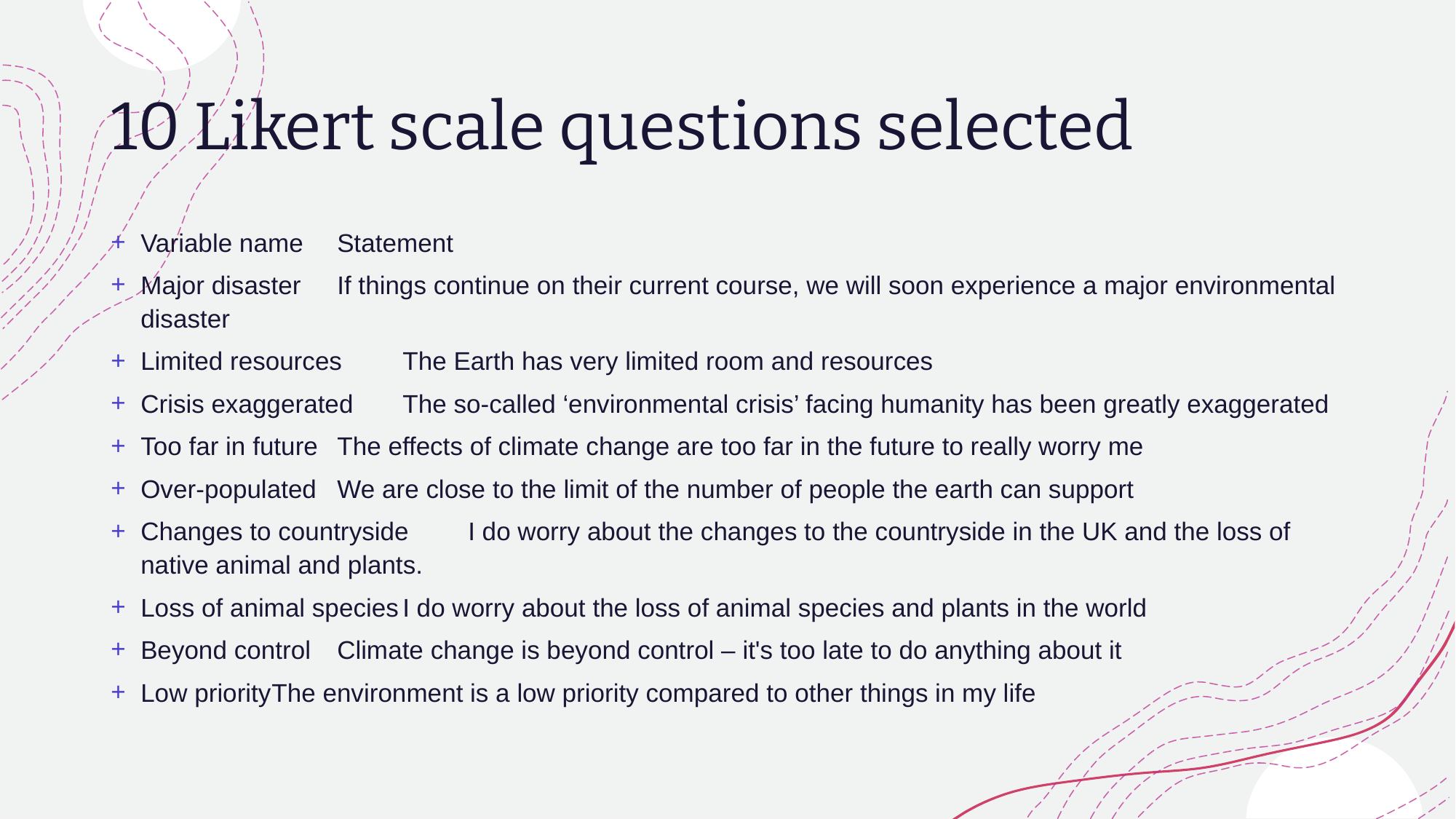

# 10 Likert scale questions selected
Variable name	Statement
Major disaster	If things continue on their current course, we will soon experience a major environmental disaster
Limited resources	The Earth has very limited room and resources
Crisis exaggerated	The so-called ‘environmental crisis’ facing humanity has been greatly exaggerated
Too far in future	The effects of climate change are too far in the future to really worry me
Over-populated	We are close to the limit of the number of people the earth can support
Changes to countryside	I do worry about the changes to the countryside in the UK and the loss of native animal and plants.
Loss of animal species	I do worry about the loss of animal species and plants in the world
Beyond control	Climate change is beyond control – it's too late to do anything about it
Low priority	The environment is a low priority compared to other things in my life